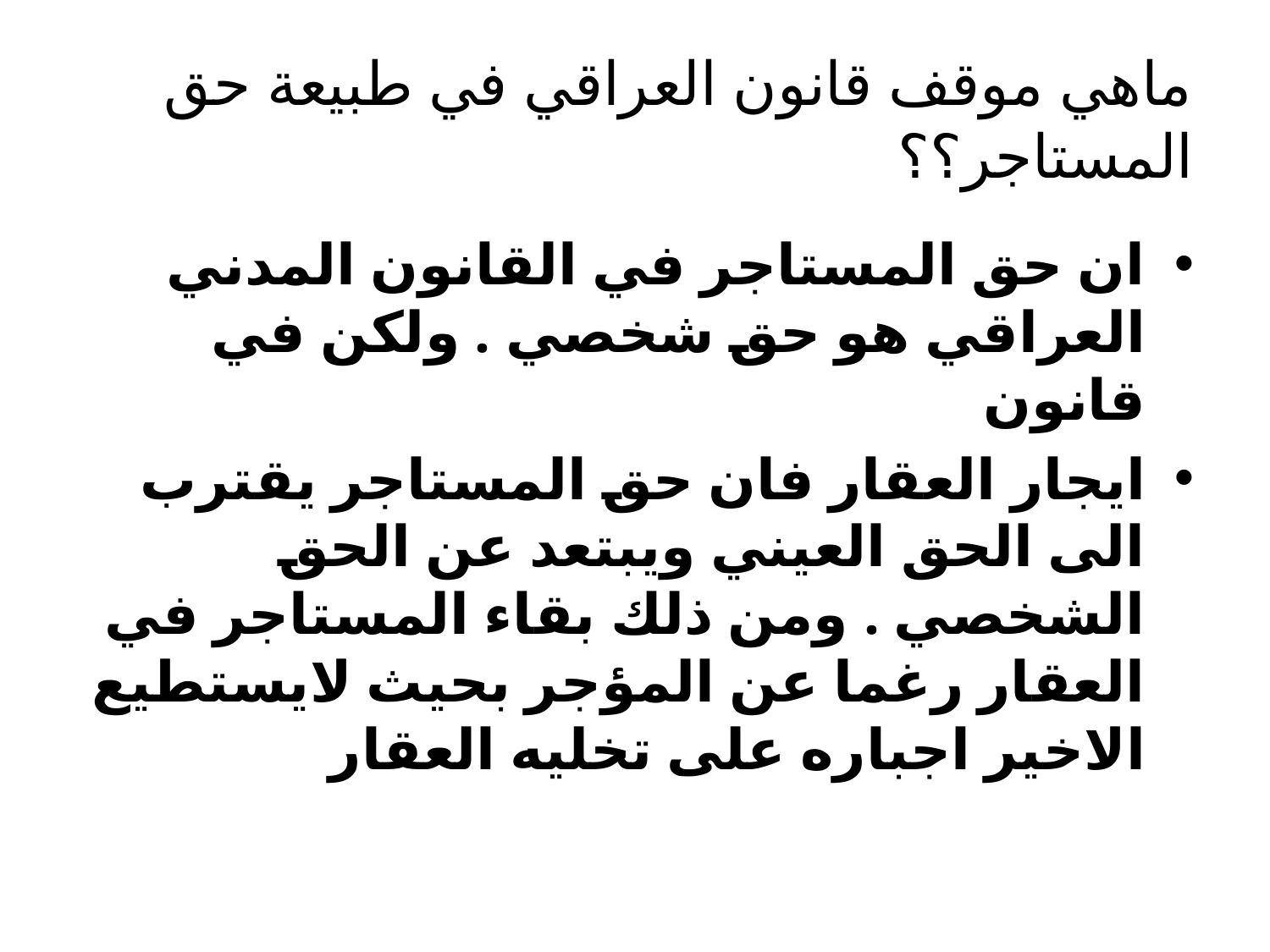

# ماهي موقف قانون العراقي في طبيعة حق المستاجر؟؟
ان حق المستاجر في القانون المدني العراقي هو حق شخصي . ولكن في قانون
ايجار العقار فان حق المستاجر يقترب الى الحق العيني ويبتعد عن الحق الشخصي . ومن ذلك بقاء المستاجر في العقار رغما عن المؤجر بحيث لايستطيع الاخير اجباره على تخليه العقار